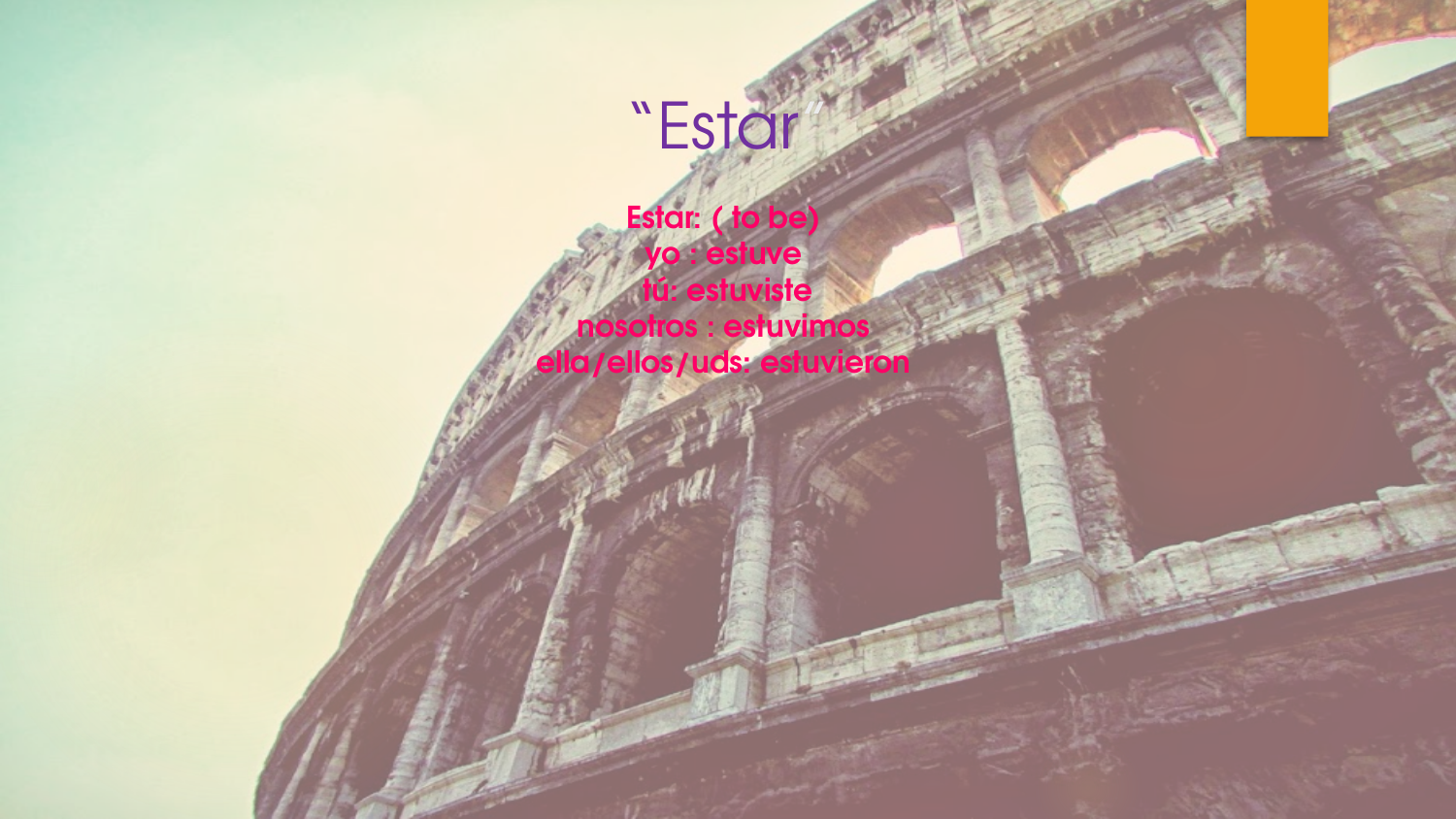

# “Estar”
Estar: ( to be)
yo : estuve
tú: estuviste
nosotros : estuvimos
ella/ellos/uds: estuvieron